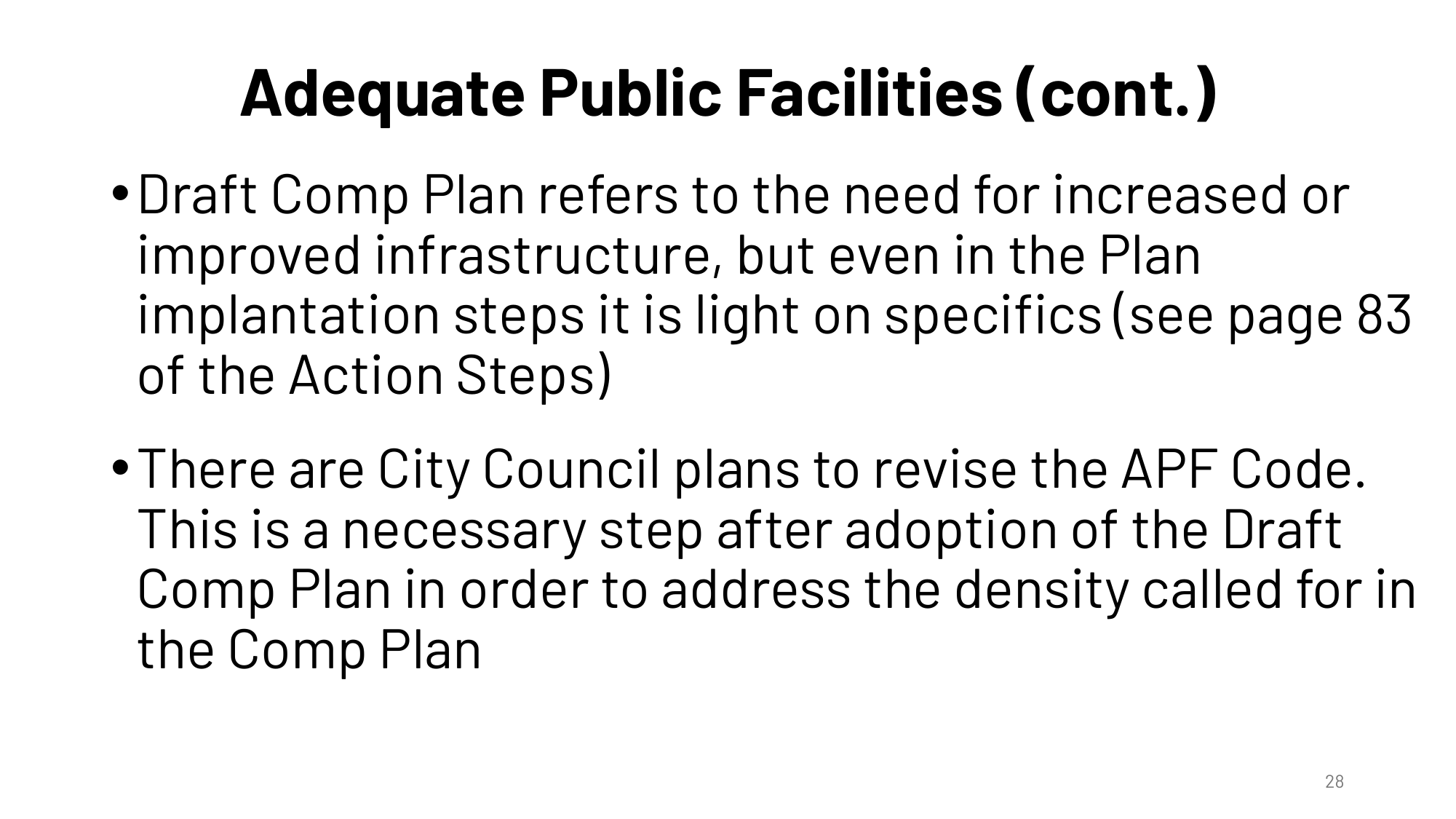

# Adequate Public Facilities (cont.)
Draft Comp Plan refers to the need for increased or improved infrastructure, but even in the Plan implantation steps it is light on specifics (see page 83 of the Action Steps)
There are City Council plans to revise the APF Code. This is a necessary step after adoption of the Draft Comp Plan in order to address the density called for in the Comp Plan

28